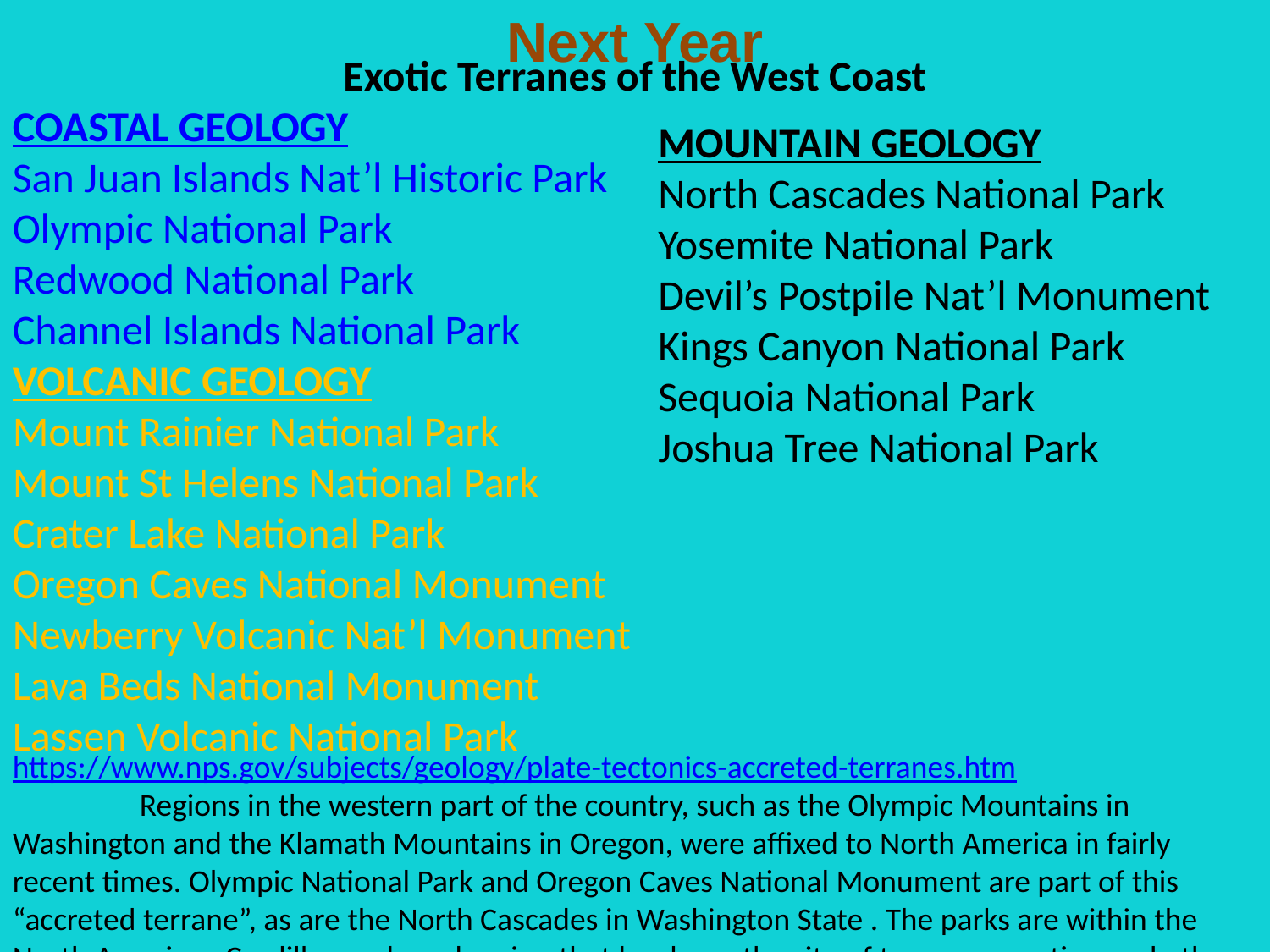

Next Year
Exotic Terranes of the West Coast
COASTAL GEOLOGY
San Juan Islands Nat’l Historic Park
Olympic National Park
Redwood National Park
Channel Islands National Park
VOLCANIC GEOLOGY
Mount Rainier National Park
Mount St Helens National Park
Crater Lake National Park
Oregon Caves National Monument
Newberry Volcanic Nat’l Monument
Lava Beds National Monument
Lassen Volcanic National Park

An exotic terrane (not "terrain") is a piece of the Earth's crust that has merged with another landmass that usually has a separate and entirely different geologic history.

MOUNTAIN GEOLOGY
North Cascades National Park
Yosemite National Park
Devil’s Postpile Nat’l Monument
Kings Canyon National Park
Sequoia National Park
Joshua Tree National Park

https://www.nps.gov/subjects/geology/plate-tectonics-accreted-terranes.htm
	Regions in the western part of the country, such as the Olympic Mountains in Washington and the Klamath Mountains in Oregon, were affixed to North America in fairly recent times. Olympic National Park and Oregon Caves National Monument are part of this “accreted terrane”, as are the North Cascades in Washington State . The parks are within the North American Cordillera, a broad region that has been the site of terrane accretion and other tectonic activity over the past 200 million years.
https://www.nps.gov/articles/pacificborderprovince.htm
	The Pacific Border Province is a long region running along the western margin of the United States, as the name implies. It can be divided into two distinct types of topography: lowlands and mountains. The lowlands are in the form of a trough on the eastern side of the region, separated in the middle by the Klamath Mountains. The Puget trough slopes to the north, eventually plunging into the waters of Puget Sound. It was covered by ice during the Pleistocene and is underlain by glacial deposits. The California trough to the south is underlain by alluvial sediments and is one of the world’s most productive agricultural areas.
	 The various mountain ranges of the Pacific Border Province trend north-south, except for the aptly-named Transverse Ranges which trend east-west. The Transverse Ranges are also the most variable range in rock type and elevation. In the west, the Transverse Ranges are largely Tertiary sedimentary beds upon Mesozoic and older rocks. Toward the east are older and more complex metamorphic rocks with large granitic intrusions. The elevation ranges from 900 m (3,000 ft) to more than 3,000 m (10,000 ft).
	The Olympic Mountains in the northern extent of the province are the most rugged of the coastal ranges, with an average elevation of 1,500 m (5,000 ft), and valleys that have been deepened by glaciers. The tallest peak is Mt Olympus at 2.4 km (7,965 ft). The rocks of the Olympic Mountains are sandstones, shales, conglomerates and basalts of Cenozoic age that have been metamorphosed to slates, phyllites, and greenstone. South of the Olympics are the Oregon Coast Ranges, made of Tertiary sandstones, shales, and limestones intruded by igneous bodies.
	The California Coast Ranges are Cretaceous sedimentary and metamorphic rocks with Mesozoic granitic intrusions. These mountains have been deformed by ongoing faulting, including the well-known San Andreas Fault zone.
	 Higher and more rugged than either of the Coast Ranges above and below, the Klamath Mountains are hard metamorphic Paleozoic rocks with Mesozoic beds of sedimentary rocks and volcanics present. The Klamath Mountains connect the mountains of the Pacific Border Province with the Sierra Nevada Mountains to form a crude letter ‘H.’
	The Pacific Border Province includes several National Parks. Olympic National Park covers 900,000 acres of designated wilderness and includes the most rugged portion of the Olympic Mountains, including the peaks of Mt Olympus, Mt Tom, Mt Anderson, Mt Constance and Mt Mystery. Redwood National Park is home to the three tallest trees on the planet; Howard Libbey Tree, Harry W. Cole Tree, and National Geographic Tree all tower over 110 m (360 ft) above the forest floor. Channel Islands National Park is the submerged continuation of the Santa Monica Mountains in the Pacific Ocean. Additionally, Point Reyes north of San Francisco has been designated a National Seashore.
	Beyond the scenic value of the Pacific Border Province, which also includes the Rancha La Brea Tar Pits and Santa Catalina Island,